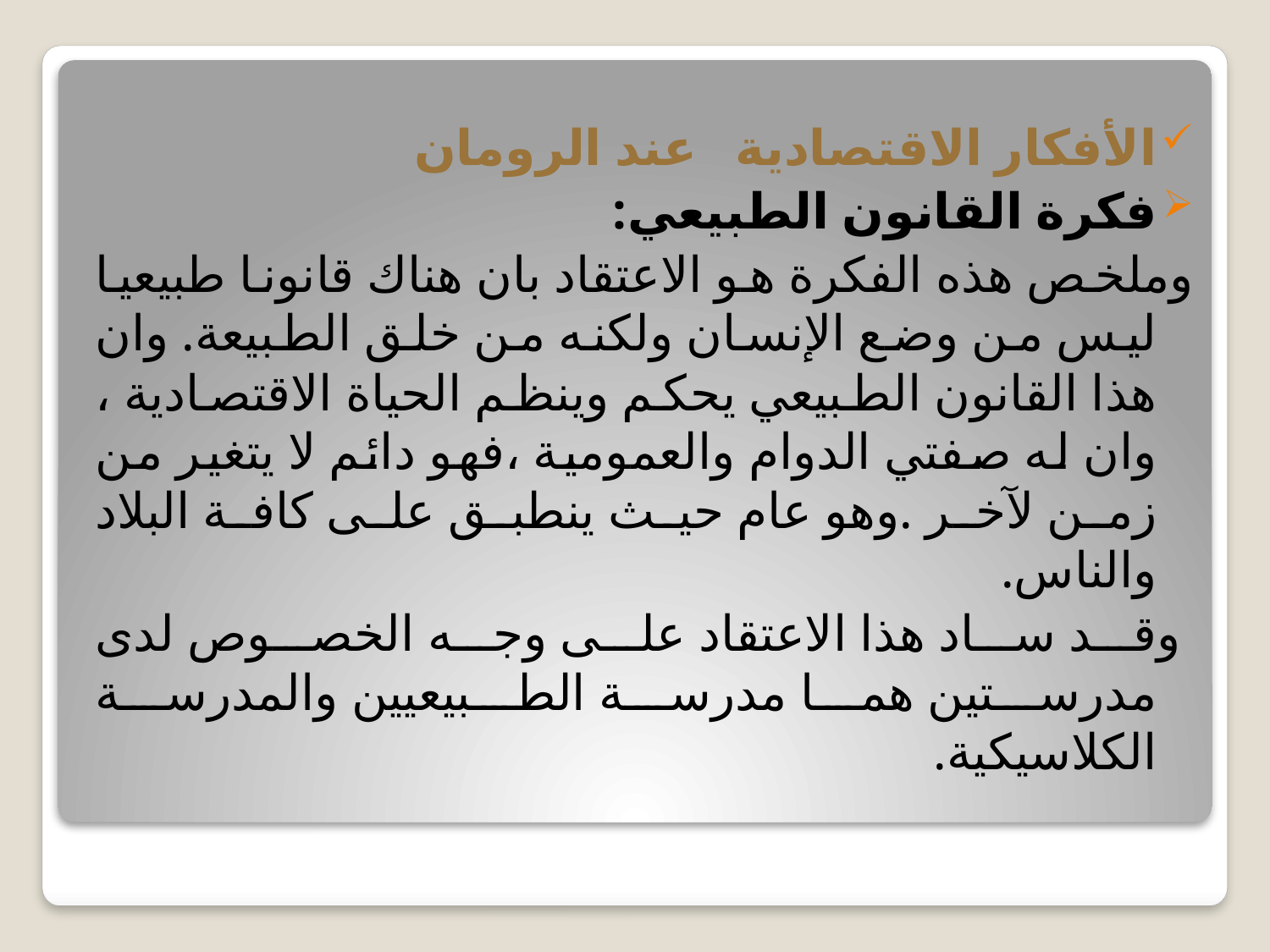

الأفكار الاقتصادية   عند الرومان
فكرة القانون الطبيعي:
وملخص هذه الفكرة هو الاعتقاد بان هناك قانونا طبيعيا ليس من وضع الإنسان ولكنه من خلق الطبيعة. وان هذا القانون الطبيعي يحكم وينظم الحياة الاقتصادية ، وان له صفتي الدوام والعمومية ،فهو دائم لا يتغير من زمن لآخر .وهو عام حيث ينطبق على كافة البلاد والناس.
 وقد ساد هذا الاعتقاد على وجه الخصوص لدى مدرستين هما مدرسة الطبيعيين والمدرسة الكلاسيكية.